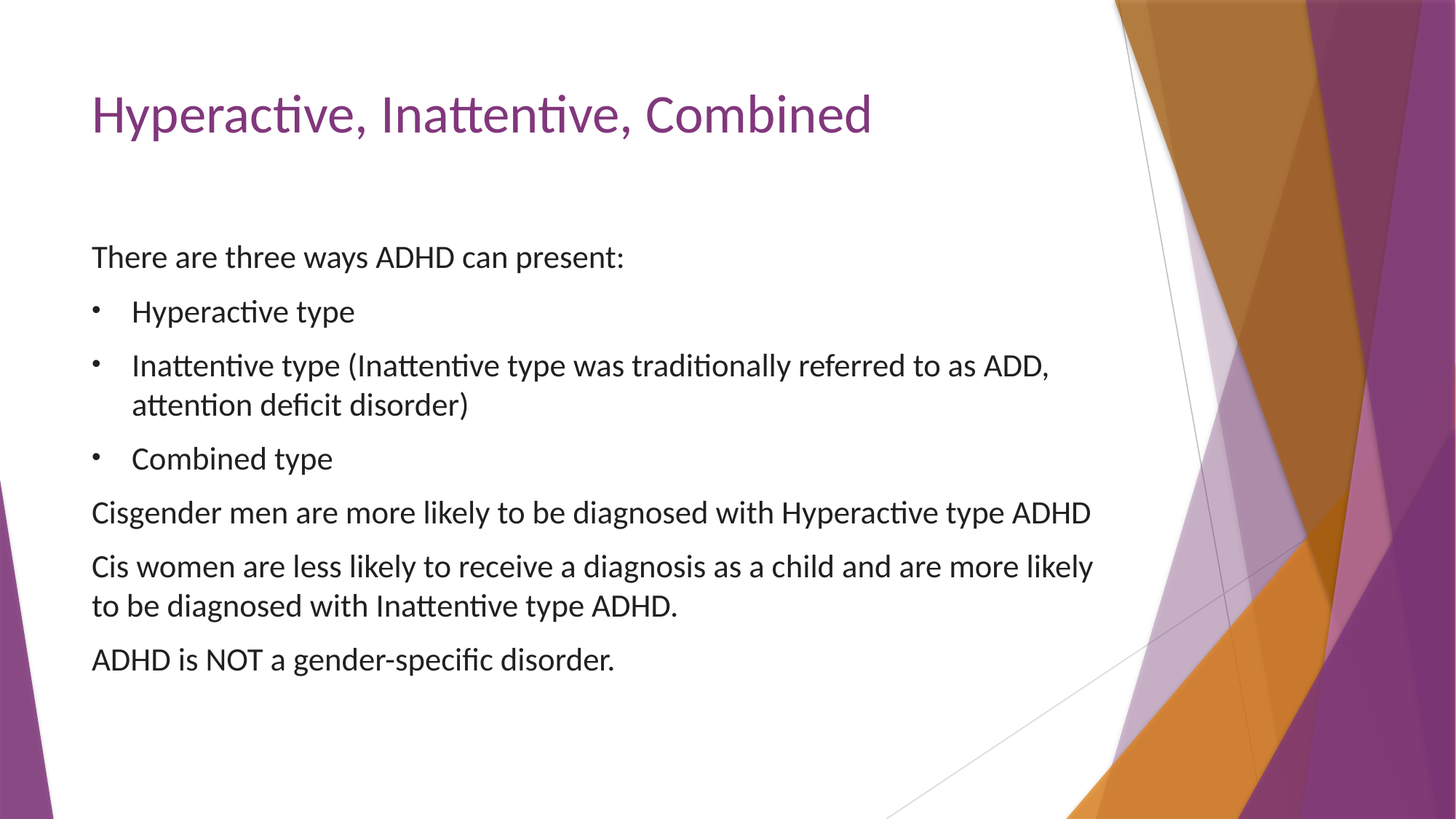

# Hyperactive, Inattentive, Combined
There are three ways ADHD can present:
Hyperactive type
Inattentive type (Inattentive type was traditionally referred to as ADD, attention deficit disorder)
Combined type
Cisgender men are more likely to be diagnosed with Hyperactive type ADHD
Cis women are less likely to receive a diagnosis as a child and are more likely to be diagnosed with Inattentive type ADHD.
ADHD is NOT a gender-specific disorder.

Add a footer
17